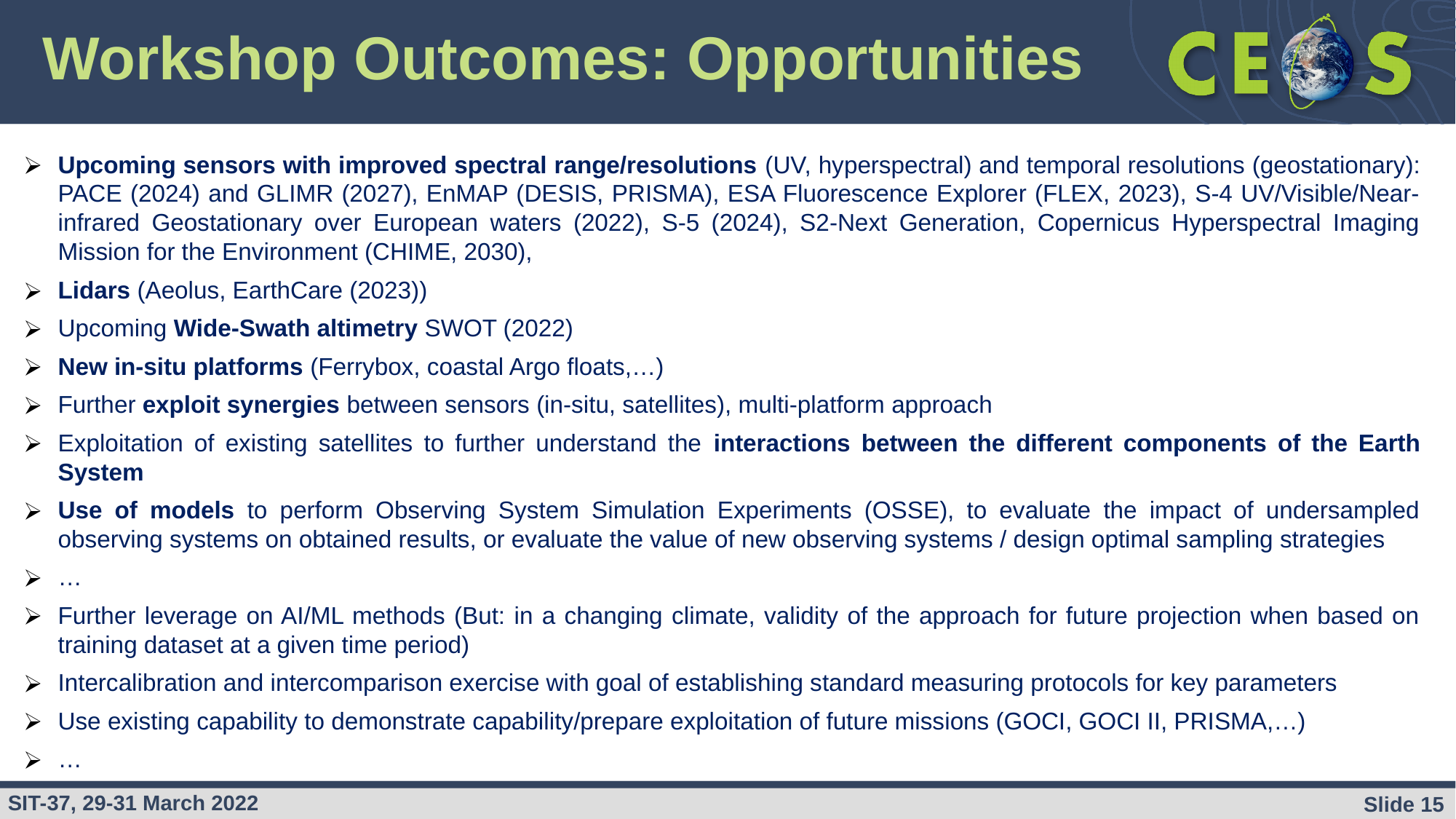

Workshop Outcomes: Opportunities
Upcoming sensors with improved spectral range/resolutions (UV, hyperspectral) and temporal resolutions (geostationary): PACE (2024) and GLIMR (2027), EnMAP (DESIS, PRISMA), ESA Fluorescence Explorer (FLEX, 2023), S-4 UV/Visible/Near-infrared Geostationary over European waters (2022), S-5 (2024), S2-Next Generation, Copernicus Hyperspectral Imaging Mission for the Environment (CHIME, 2030),
Lidars (Aeolus, EarthCare (2023))
Upcoming Wide-Swath altimetry SWOT (2022)
New in-situ platforms (Ferrybox, coastal Argo floats,…)
Further exploit synergies between sensors (in-situ, satellites), multi-platform approach
Exploitation of existing satellites to further understand the interactions between the different components of the Earth System
Use of models to perform Observing System Simulation Experiments (OSSE), to evaluate the impact of undersampled observing systems on obtained results, or evaluate the value of new observing systems / design optimal sampling strategies
…
Further leverage on AI/ML methods (But: in a changing climate, validity of the approach for future projection when based on training dataset at a given time period)
Intercalibration and intercomparison exercise with goal of establishing standard measuring protocols for key parameters
Use existing capability to demonstrate capability/prepare exploitation of future missions (GOCI, GOCI II, PRISMA,…)
…